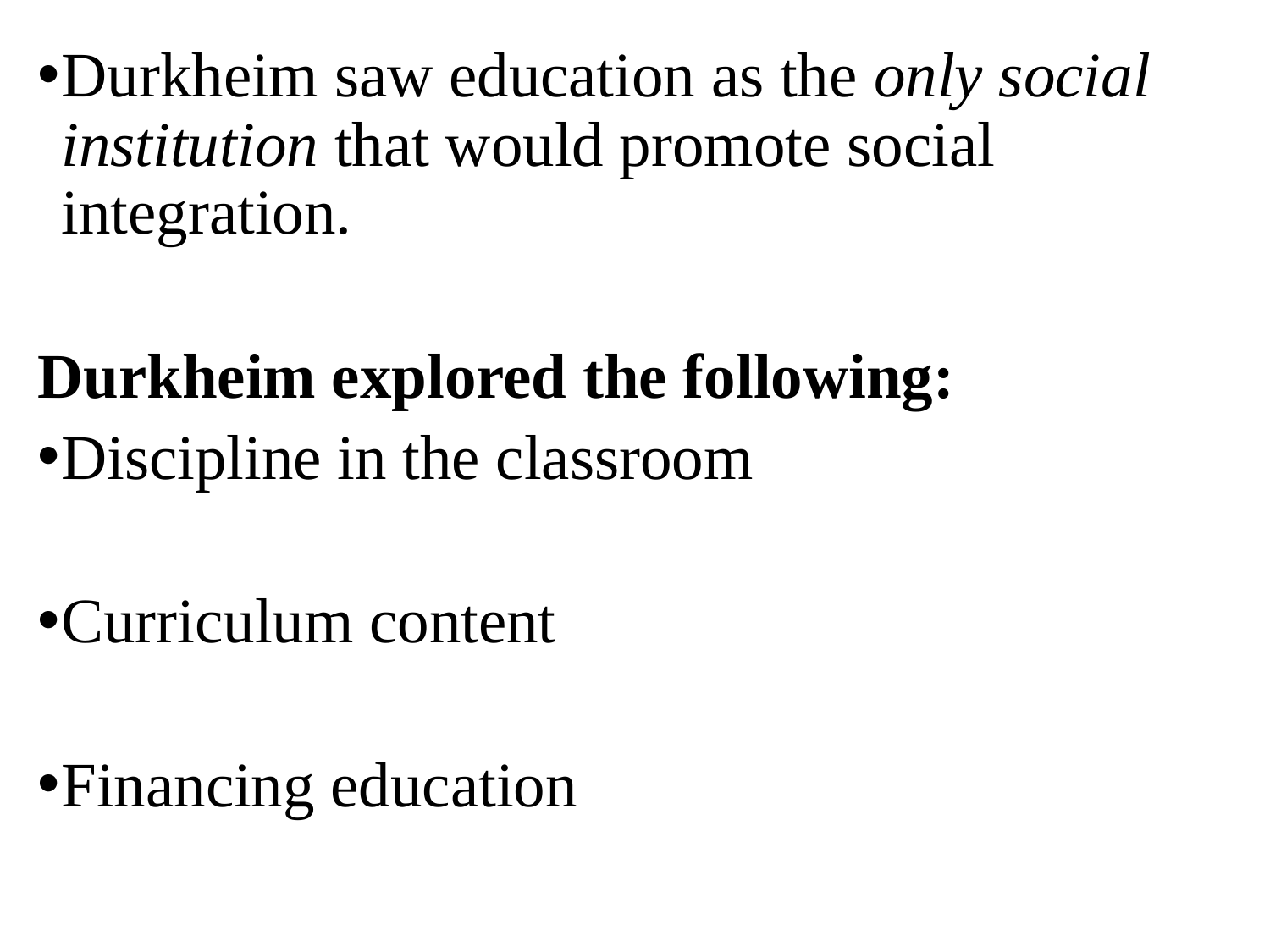

Durkheim saw education as the only social institution that would promote social integration.

Durkheim explored the following:
Discipline in the classroom

Curriculum content

Financing education